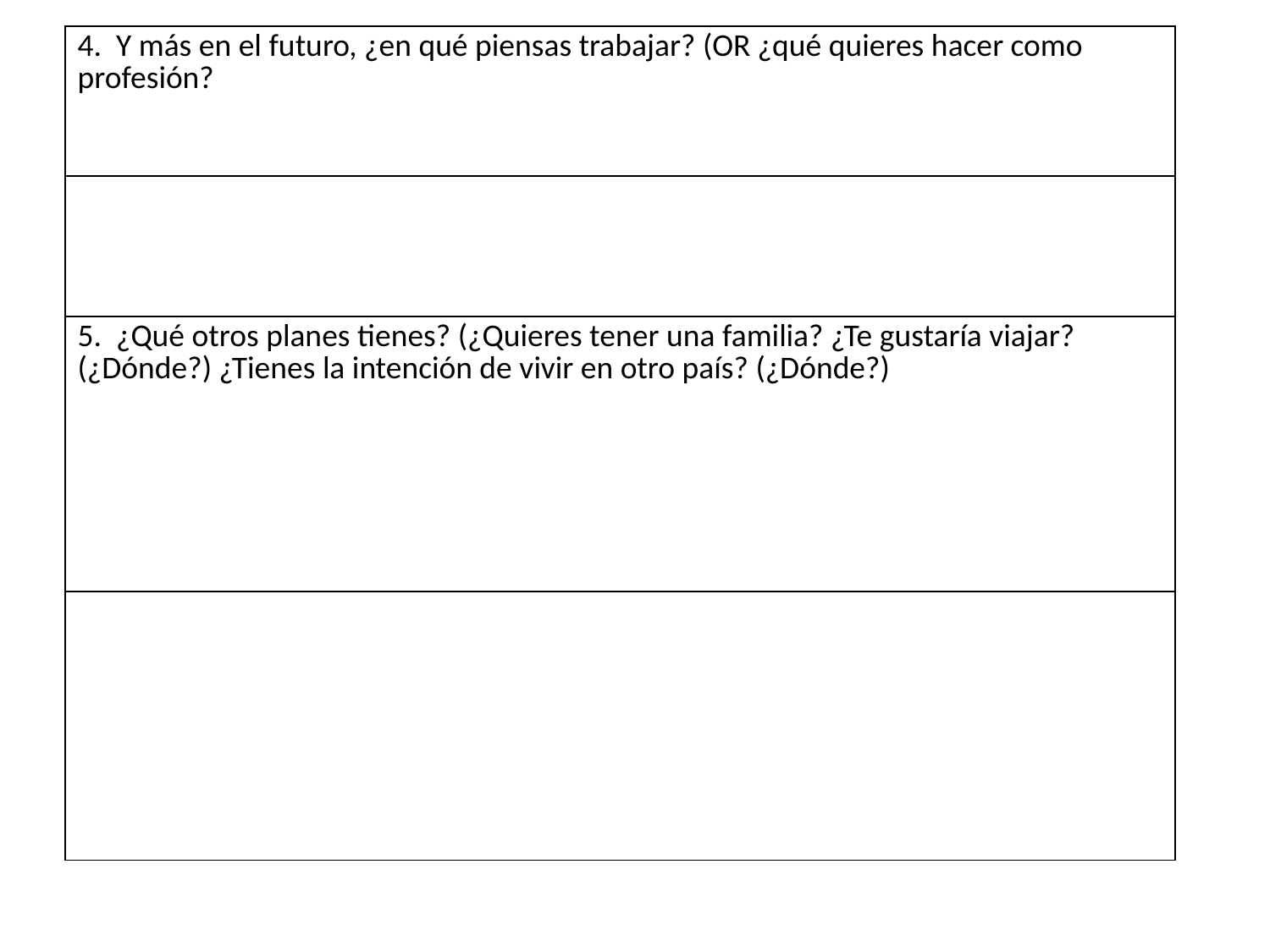

| 4. Y más en el futuro, ¿en qué piensas trabajar? (OR ¿qué quieres hacer como profesión? |
| --- |
|  |
| 5. ¿Qué otros planes tienes? (¿Quieres tener una familia? ¿Te gustaría viajar? (¿Dónde?) ¿Tienes la intención de vivir en otro país? (¿Dónde?) |
|  |